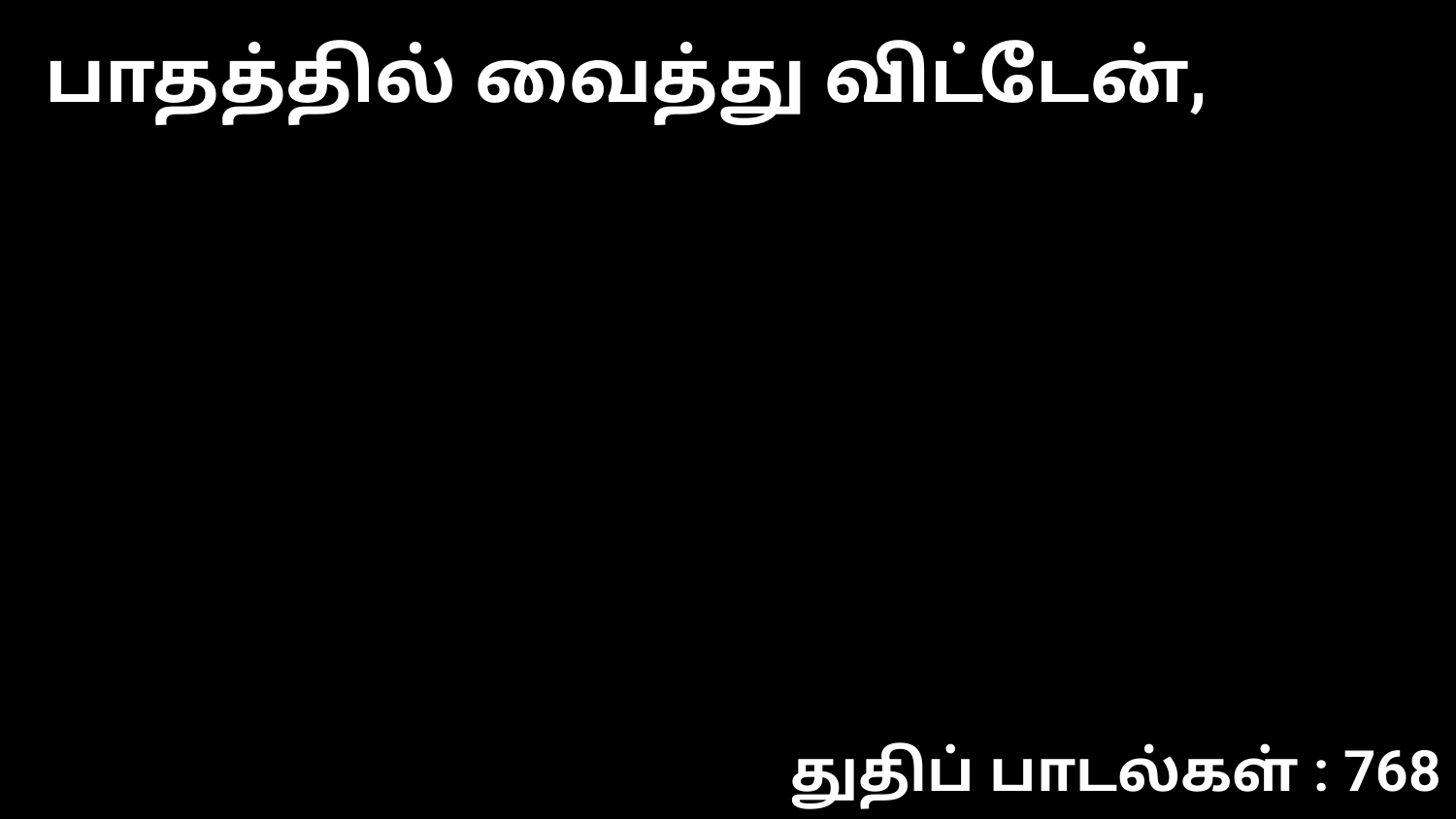

பாதத்தில் வைத்து விட்டேன்,
துதிப் பாடல்கள் : 768